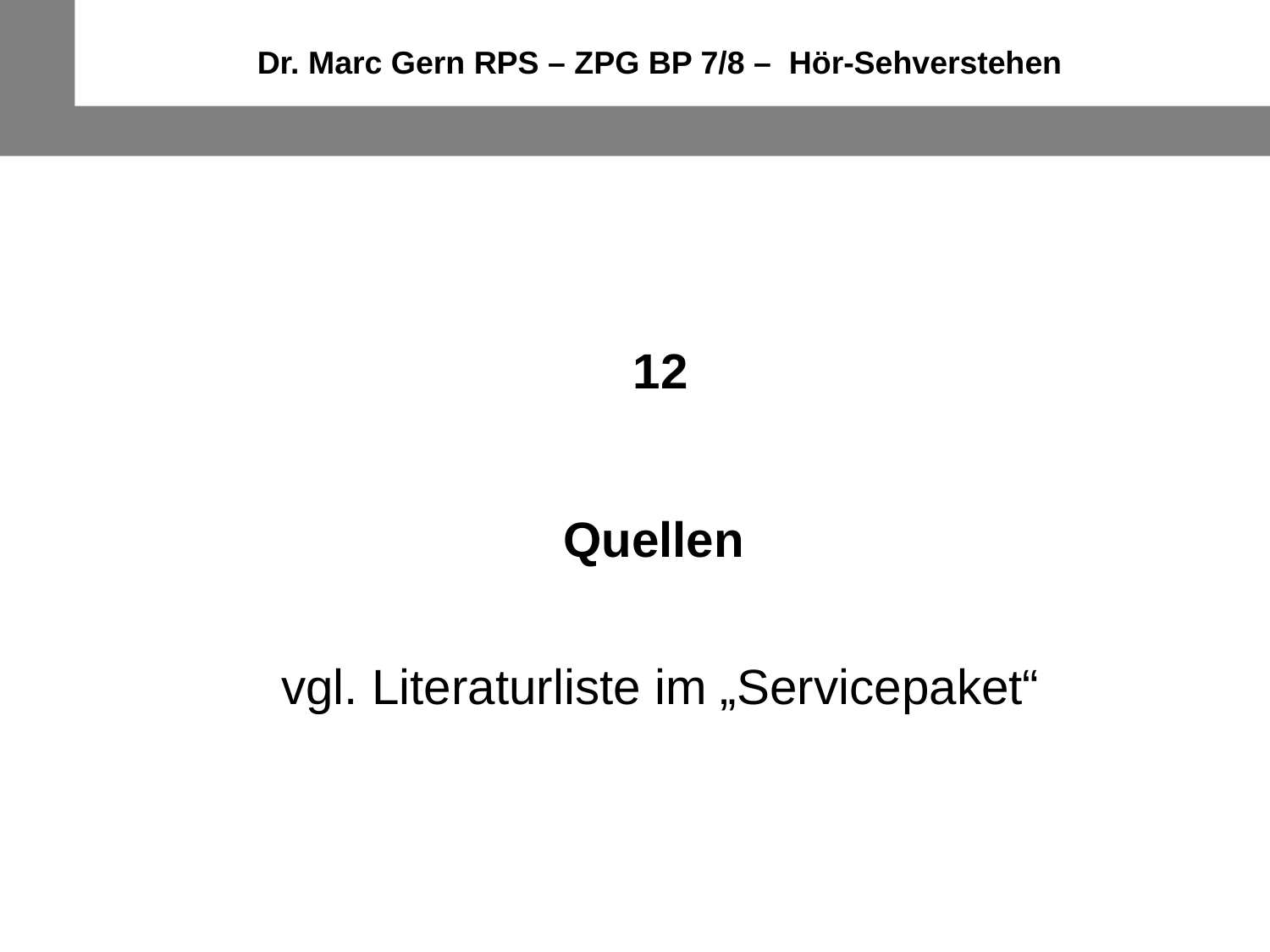

Dr. Marc Gern RPS – ZPG BP 7/8 –  Hör-Sehverstehen

12

Quellen

vgl. Literaturliste im „Servicepaket“